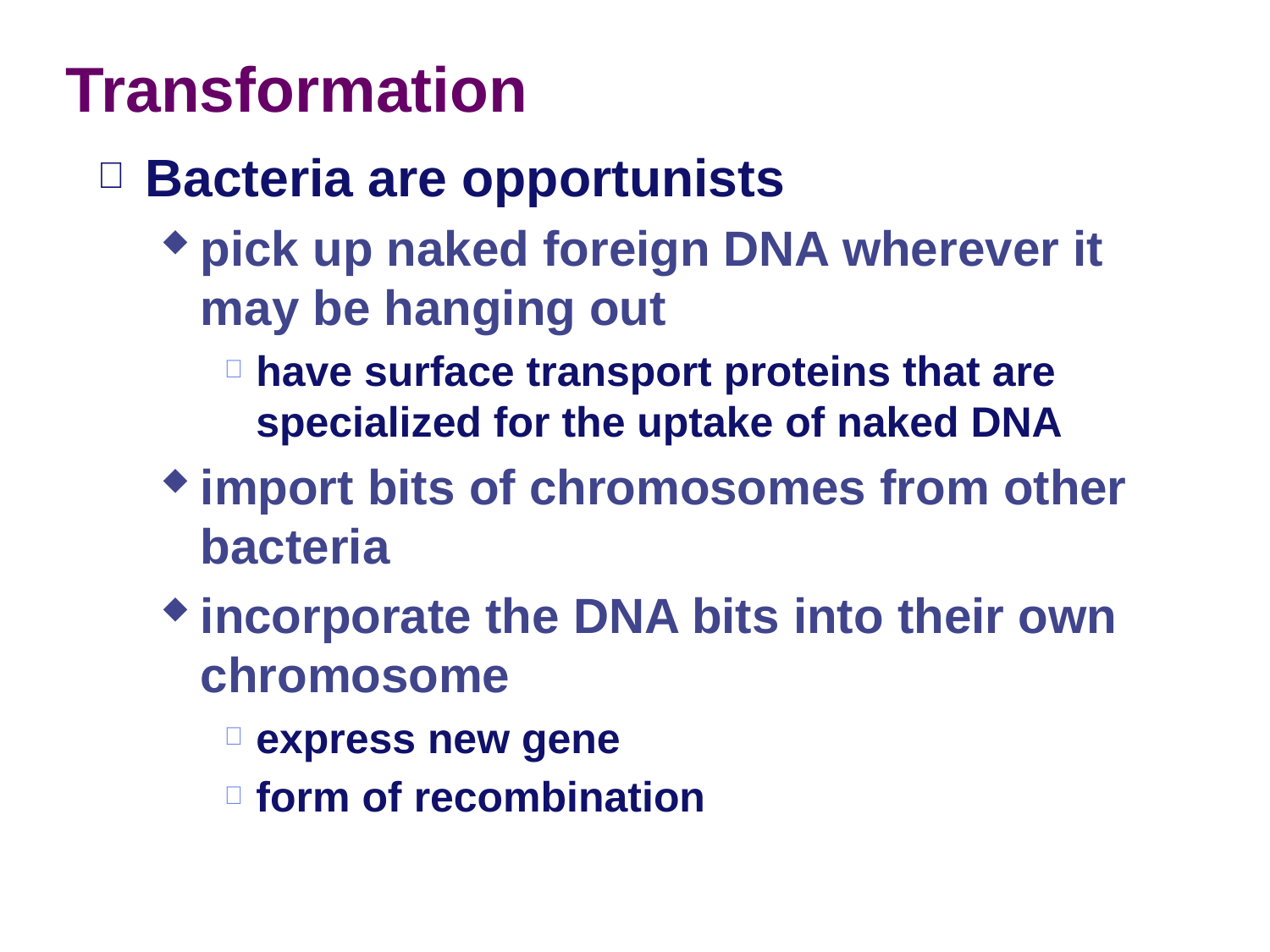

# Transformation
Bacteria are opportunists
pick up naked foreign DNA wherever it may be hanging out
have surface transport proteins that are specialized for the uptake of naked DNA
import bits of chromosomes from other bacteria
incorporate the DNA bits into their own chromosome
express new gene
form of recombination